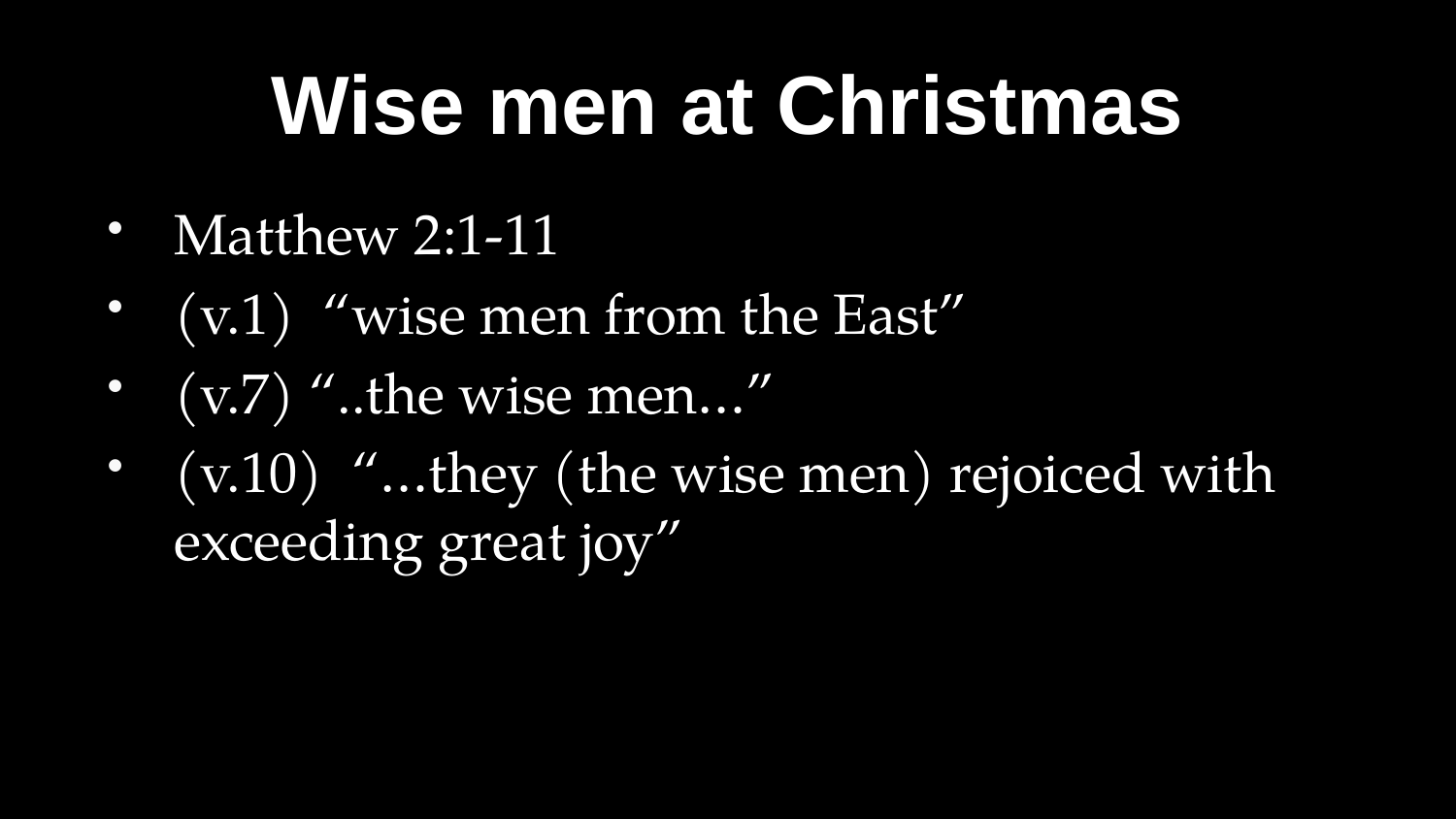

# Wise men at Christmas
Matthew 2:1-11
(v.1)  “wise men from the East”
(v.7) “..the wise men…”
(v.10)  “…they (the wise men) rejoiced with exceeding great joy”